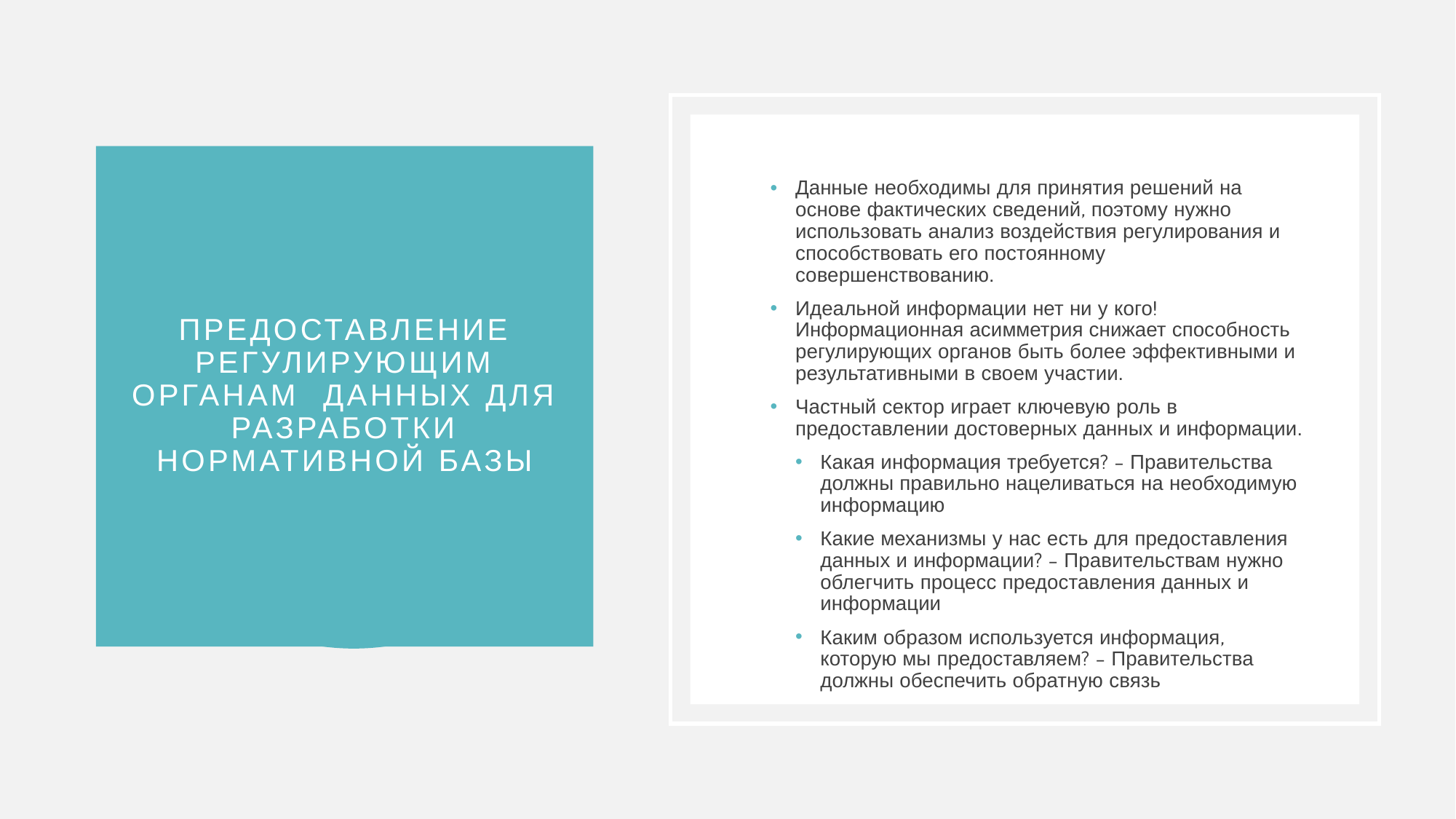

# Предоставление регулирующим органам  данных для разработки нормативной базы

Данные необходимы для принятия решений на основе фактических сведений, поэтому нужно использовать анализ воздействия регулирования и способствовать его постоянному совершенствованию.
Идеальной информации нет ни у кого! Информационная асимметрия снижает способность регулирующих органов быть более эффективными и результативными в своем участии.
Частный сектор играет ключевую роль в предоставлении достоверных данных и информации.
Какая информация требуется? – Правительства должны правильно нацеливаться на необходимую информацию
Какие механизмы у нас есть для предоставления данных и информации? – Правительствам нужно облегчить процесс предоставления данных и информации
Каким образом используется информация, которую мы предоставляем? – Правительства должны обеспечить обратную связь